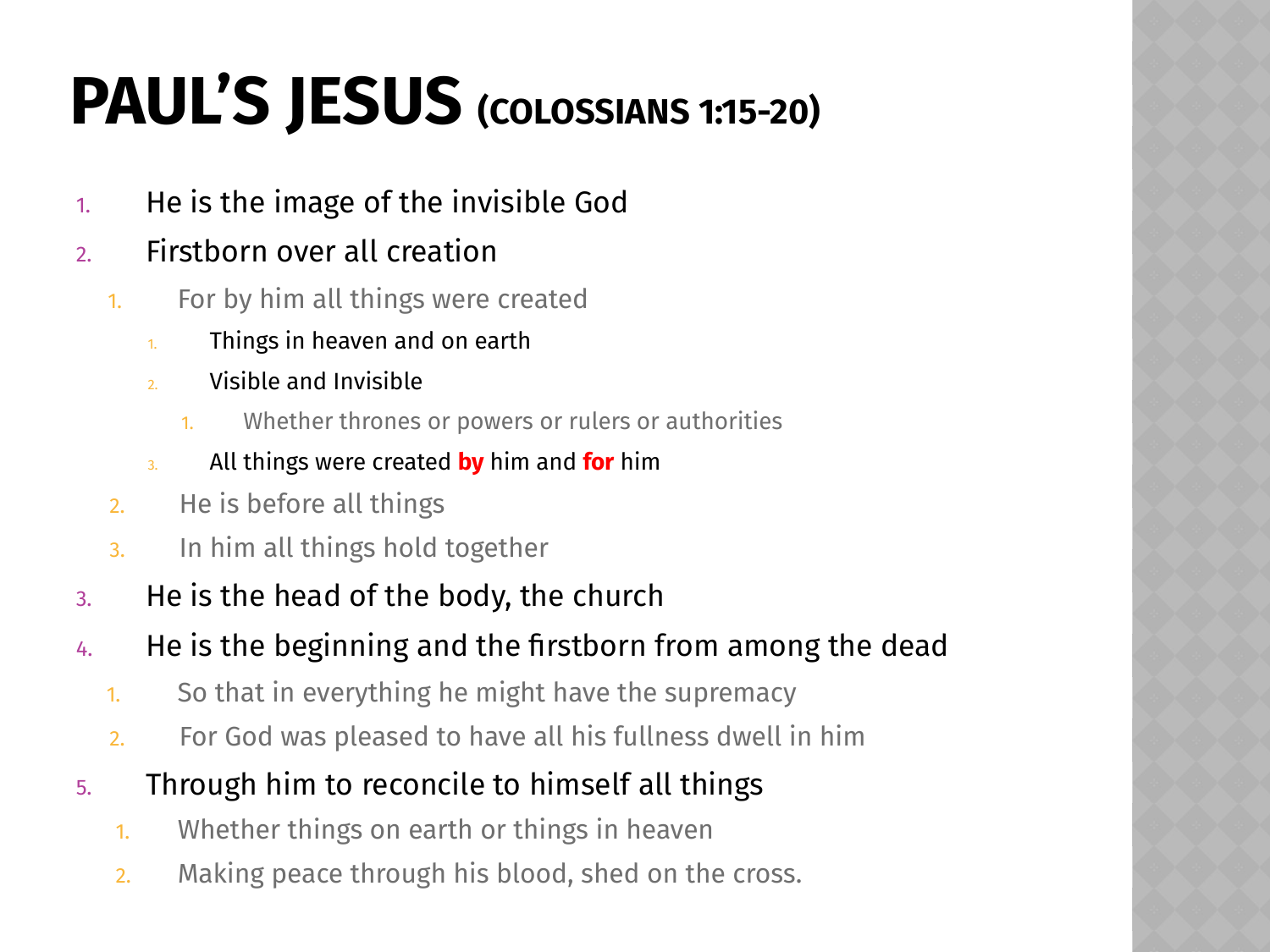

# Paul’s Jesus (Colossians 1:15-20)
He is the image of the invisible God
Firstborn over all creation
For by him all things were created
Things in heaven and on earth
Visible and Invisible
Whether thrones or powers or rulers or authorities
All things were created by him and for him
He is before all things
In him all things hold together
He is the head of the body, the church
He is the beginning and the firstborn from among the dead
So that in everything he might have the supremacy
For God was pleased to have all his fullness dwell in him
Through him to reconcile to himself all things
Whether things on earth or things in heaven
Making peace through his blood, shed on the cross.